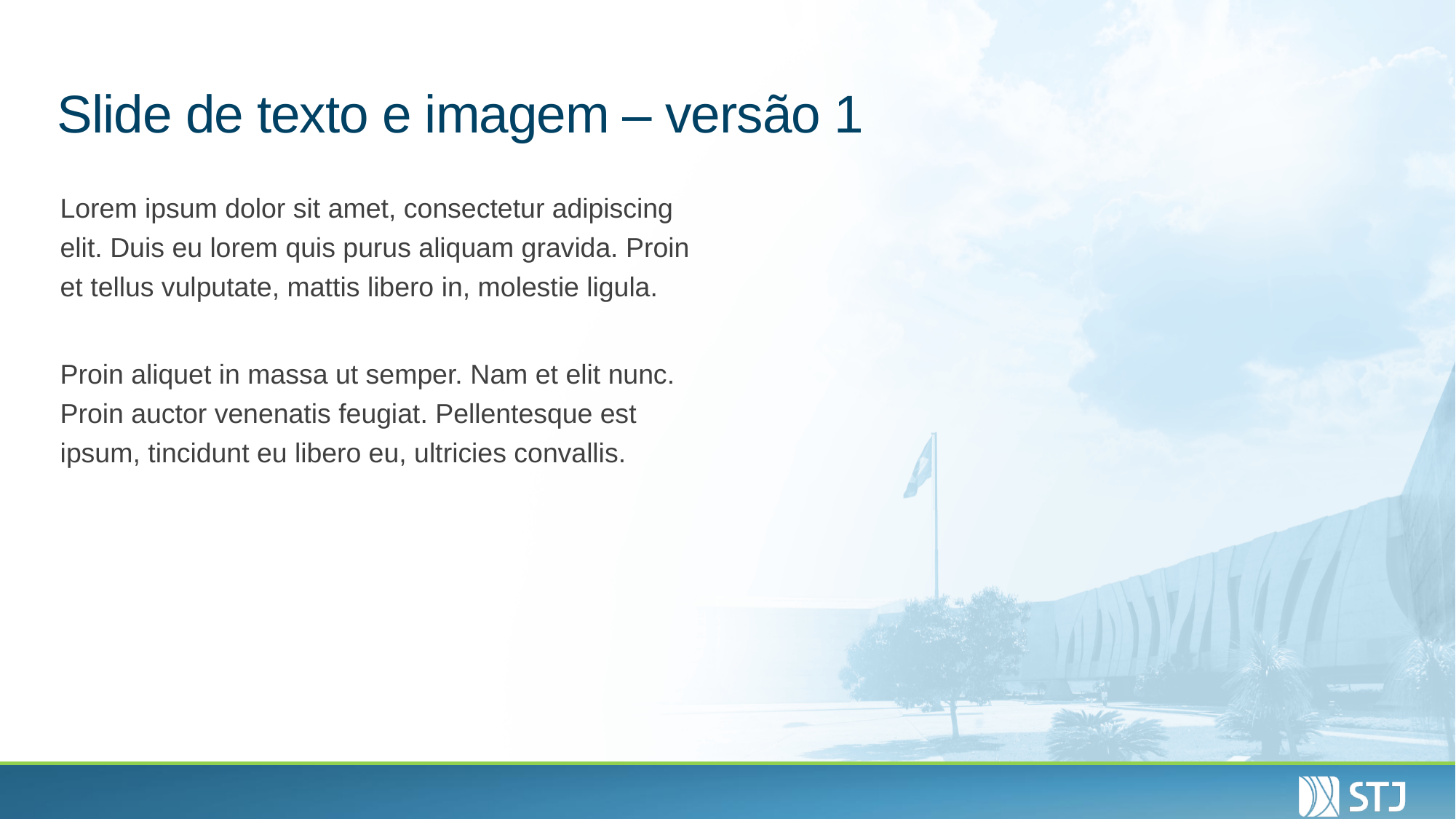

# Slide de texto e imagem – versão 1
Lorem ipsum dolor sit amet, consectetur adipiscing elit. Duis eu lorem quis purus aliquam gravida. Proin et tellus vulputate, mattis libero in, molestie ligula.

Proin aliquet in massa ut semper. Nam et elit nunc. Proin auctor venenatis feugiat. Pellentesque est ipsum, tincidunt eu libero eu, ultricies convallis.